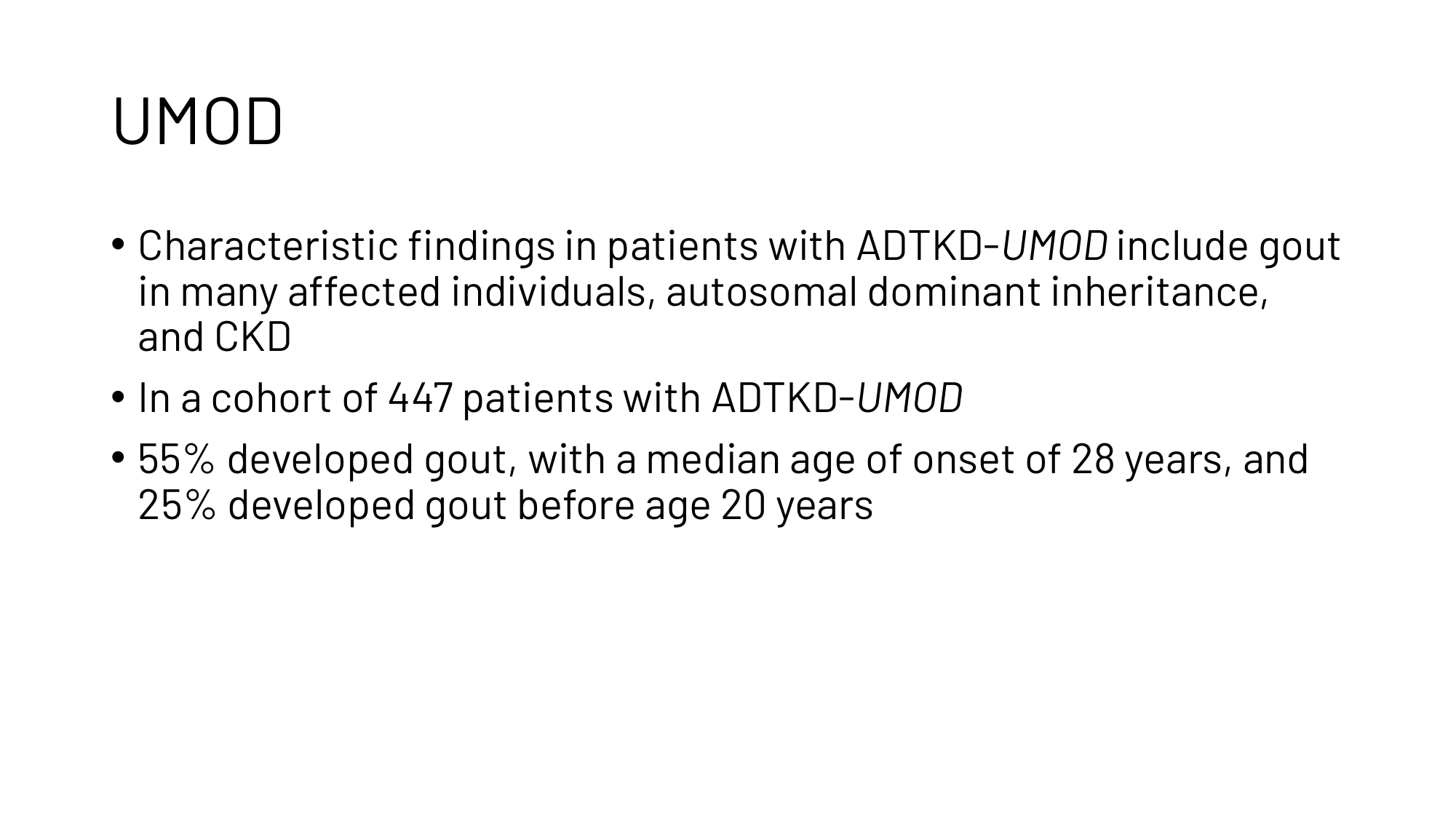

# UMOD
Characteristic findings in patients with ADTKD-UMOD include gout in many affected individuals, autosomal dominant inheritance, and CKD
In a cohort of 447 patients with ADTKD-UMOD
55% developed gout, with a median age of onset of 28 years, and 25% developed gout before age 20 years